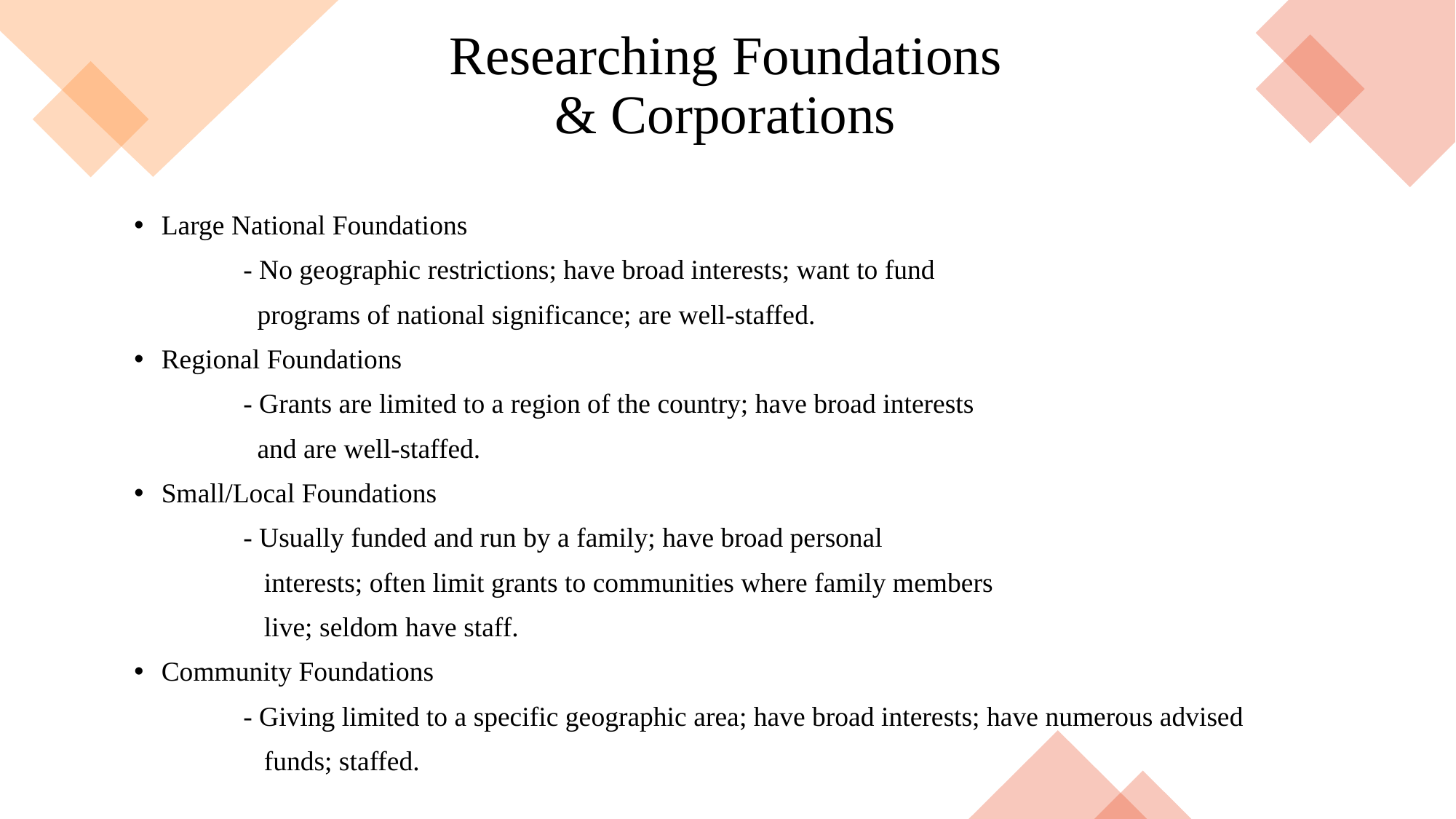

# Researching Foundations & Corporations

Large National Foundations
 	- No geographic restrictions; have broad interests; want to fund
 	  programs of national significance; are well-staffed.
Regional Foundations
	- Grants are limited to a region of the country; have broad interests
 	  and are well-staffed.
Small/Local Foundations
	- Usually funded and run by a family; have broad personal
          	   interests; often limit grants to communities where family members
	   live; seldom have staff.
Community Foundations
	- Giving limited to a specific geographic area; have broad interests; have numerous advised
	   funds; staffed.